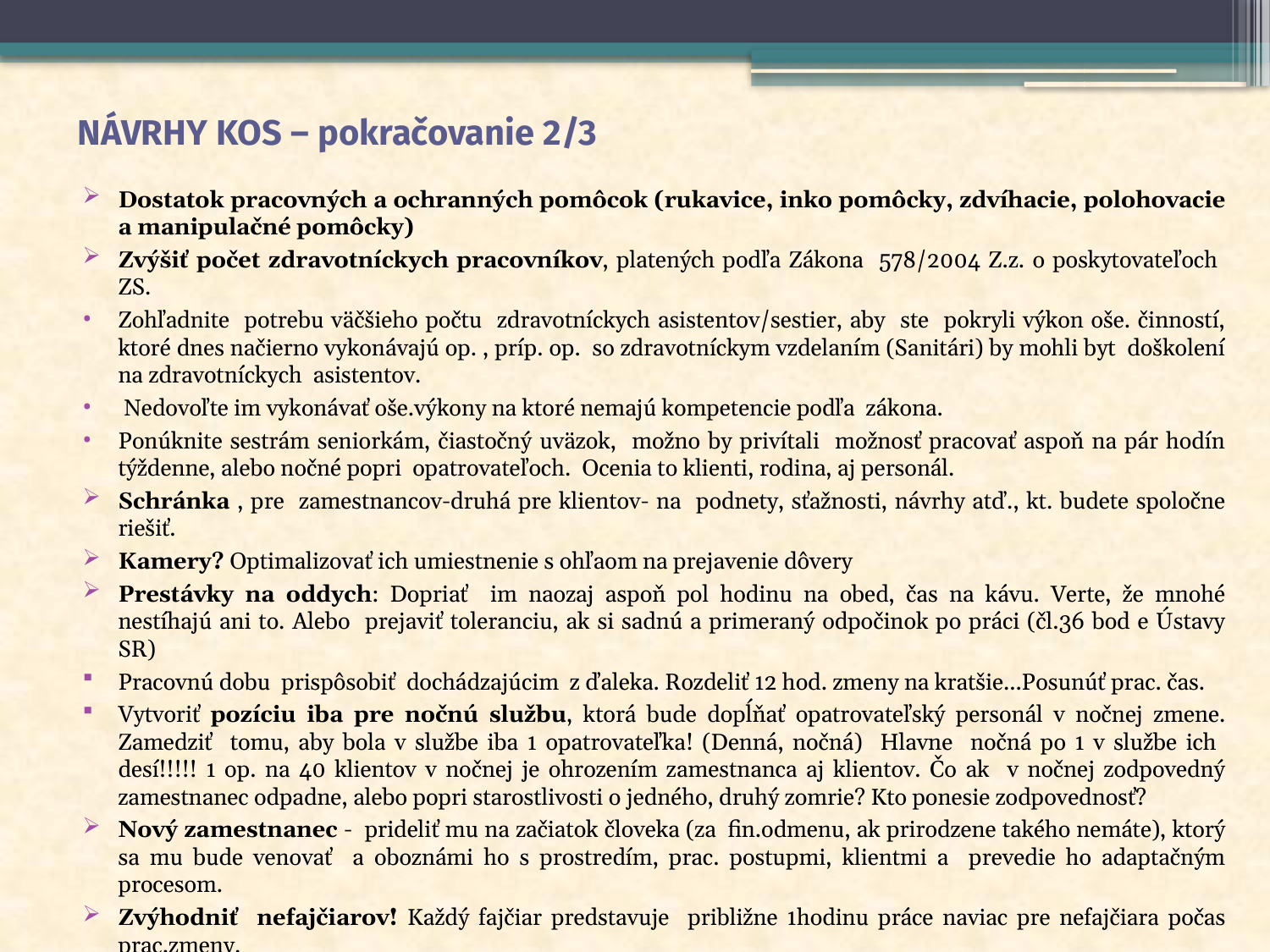

# Návrhy KOS – pokračovanie 2/3

Dostatok pracovných a ochranných pomôcok (rukavice, inko pomôcky, zdvíhacie, polohovacie a manipulačné pomôcky)
Zvýšiť počet zdravotníckych pracovníkov, platených podľa Zákona  578/2004 Z.z. o poskytovateľoch  ZS.
Zohľadnite  potrebu väčšieho počtu  zdravotníckych asistentov/sestier, aby  ste  pokryli výkon oše. činností, ktoré dnes načierno vykonávajú op. , príp. op.  so zdravotníckym vzdelaním (Sanitári) by mohli byt  doškolení na zdravotníckych  asistentov.
 Nedovoľte im vykonávať oše.výkony na ktoré nemajú kompetencie podľa  zákona.
Ponúknite sestrám seniorkám, čiastočný uväzok,  možno by privítali  možnosť pracovať aspoň na pár hodín týždenne, alebo nočné popri  opatrovateľoch.  Ocenia to klienti, rodina, aj personál.
Schránka , pre  zamestnancov-druhá pre klientov- na  podnety, sťažnosti, návrhy atď., kt. budete spoločne riešiť.
Kamery? Optimalizovať ich umiestnenie s ohľaom na prejavenie dôvery
Prestávky na oddych: Dopriať  im naozaj aspoň pol hodinu na obed, čas na kávu. Verte, že mnohé nestíhajú ani to. Alebo  prejaviť toleranciu, ak si sadnú a primeraný odpočinok po práci (čl.36 bod e Ústavy SR)
Pracovnú dobu  prispôsobiť  dochádzajúcim  z ďaleka. Rozdeliť 12 hod. zmeny na kratšie...Posunúť prac. čas.
Vytvoriť pozíciu iba pre nočnú službu, ktorá bude dopĺňať opatrovateľský personál v nočnej zmene. Zamedziť  tomu, aby bola v službe iba 1 opatrovateľka! (Denná, nočná)  Hlavne  nočná po 1 v službe ich  desí!!!!! 1 op. na 40 klientov v nočnej je ohrozením zamestnanca aj klientov. Čo ak  v nočnej zodpovedný zamestnanec odpadne, alebo popri starostlivosti o jedného, druhý zomrie? Kto ponesie zodpovednosť?
Nový zamestnanec -  prideliť mu na začiatok človeka (za  fin.odmenu, ak prirodzene takého nemáte), ktorý sa mu bude venovať  a oboznámi ho s prostredím, prac. postupmi, klientmi a  prevedie ho adaptačným procesom.
Zvýhodniť  nefajčiarov! Každý fajčiar predstavuje  približne 1hodinu práce naviac pre nefajčiara počas prac.zmeny.